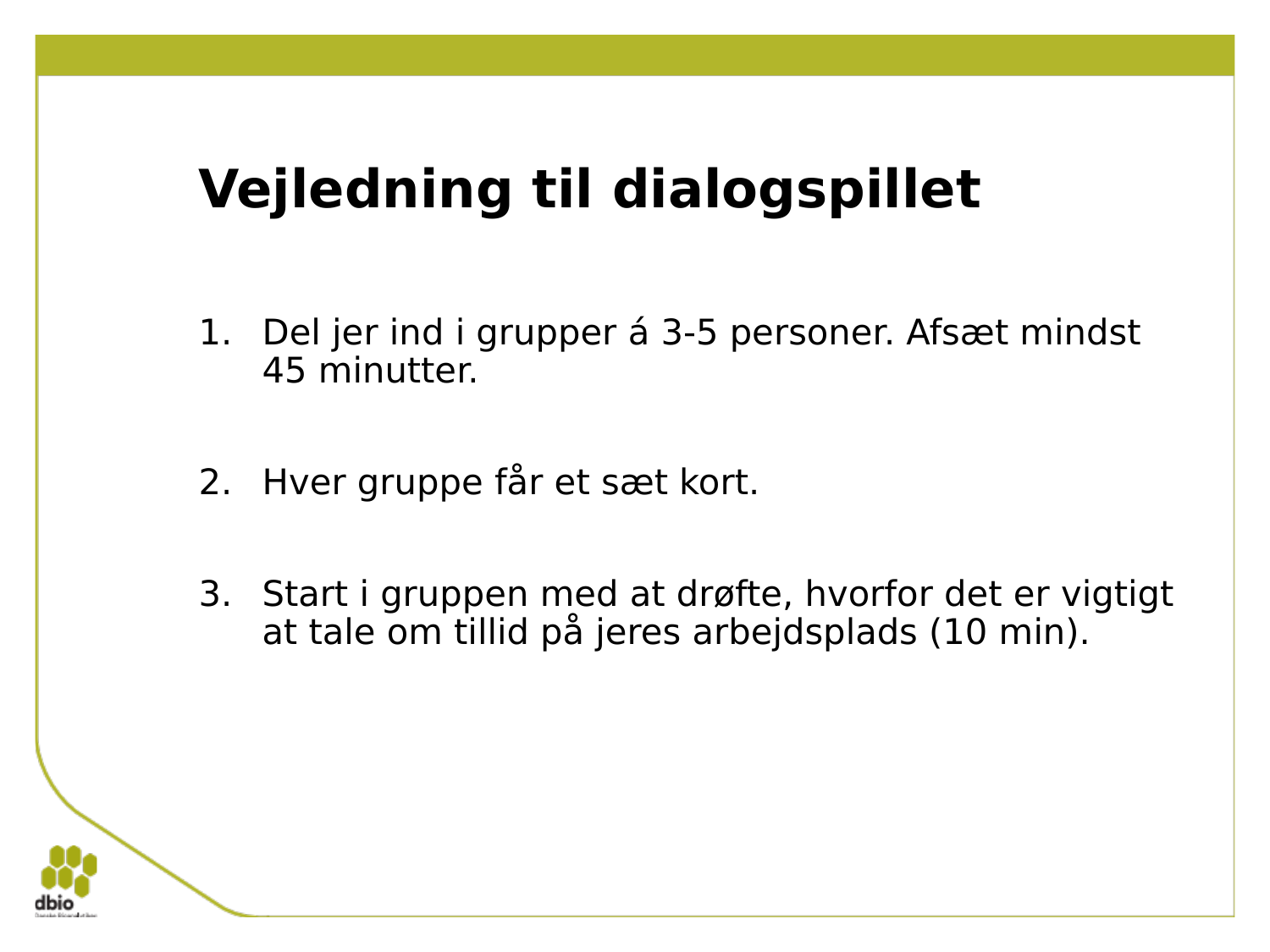

# Vejledning til dialogspillet
Del jer ind i grupper á 3-5 personer. Afsæt mindst 45 minutter.

Hver gruppe får et sæt kort.

Start i gruppen med at drøfte, hvorfor det er vigtigt at tale om tillid på jeres arbejdsplads (10 min).